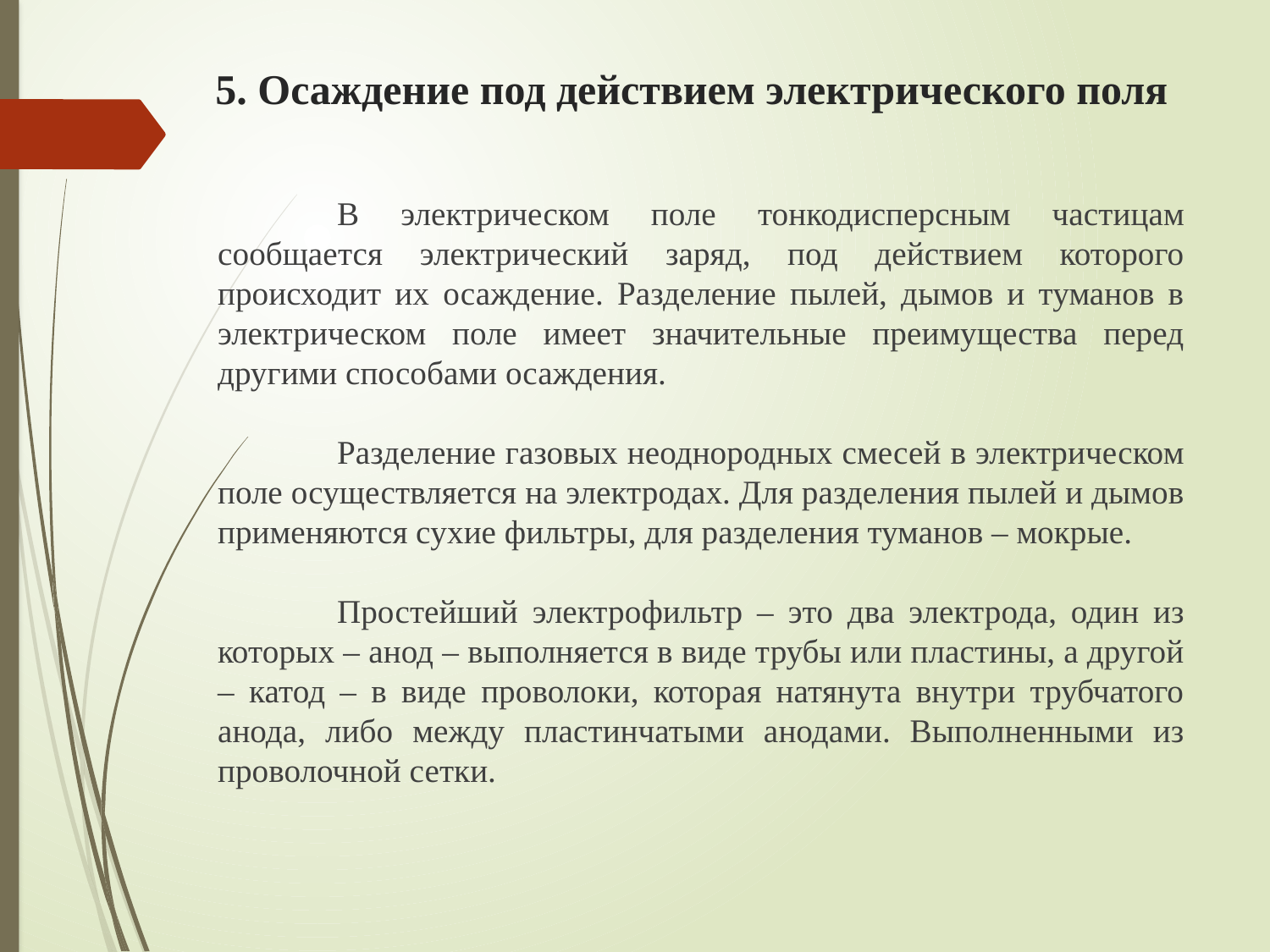

# 5. Осаждение под действием электрического поля
	В электрическом поле тонкодисперсным частицам сообщается электрический заряд, под действием которого происходит их осаждение. Разделение пылей, дымов и туманов в электрическом поле имеет значительные преимущества перед другими способами осаждения.

	Разделение газовых неоднородных смесей в электрическом поле осуществляется на электродах. Для разделения пылей и дымов применяются сухие фильтры, для разделения туманов – мокрые.

	Простейший электрофильтр – это два электрода, один из которых – анод – выполняется в виде трубы или пластины, а другой – катод – в виде проволоки, которая натянута внутри трубчатого анода, либо между пластинчатыми анодами. Выполненными из проволочной сетки.